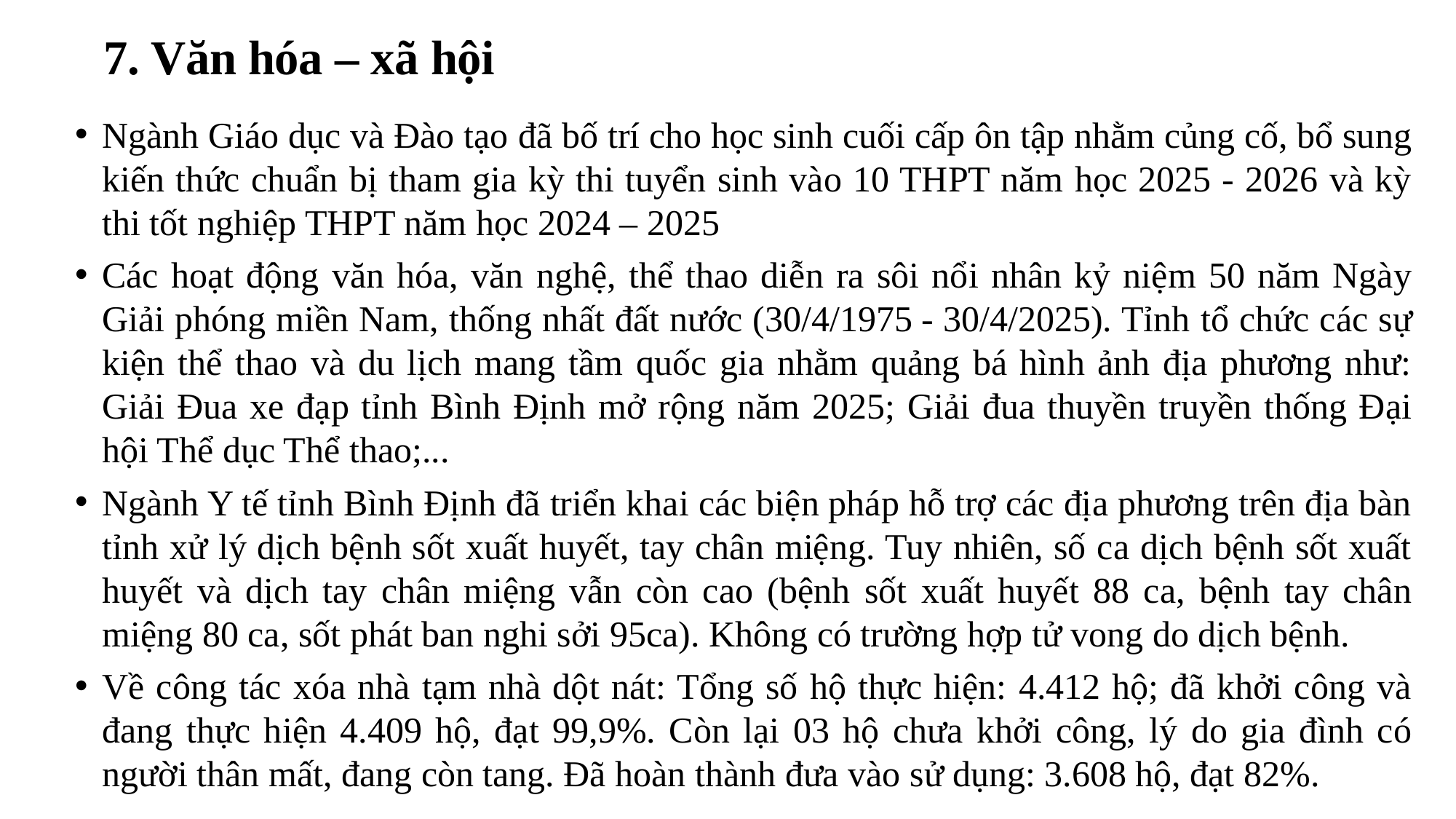

7. Văn hóa – xã hội
Ngành Giáo dục và Đào tạo đã bố trí cho học sinh cuối cấp ôn tập nhằm củng cố, bổ sung kiến thức chuẩn bị tham gia kỳ thi tuyển sinh vào 10 THPT năm học 2025 - 2026 và kỳ thi tốt nghiệp THPT năm học 2024 – 2025
Các hoạt động văn hóa, văn nghệ, thể thao diễn ra sôi nổi nhân kỷ niệm 50 năm Ngày Giải phóng miền Nam, thống nhất đất nước (30/4/1975 - 30/4/2025). Tỉnh tổ chức các sự kiện thể thao và du lịch mang tầm quốc gia nhằm quảng bá hình ảnh địa phương như: Giải Đua xe đạp tỉnh Bình Định mở rộng năm 2025; Giải đua thuyền truyền thống Đại hội Thể dục Thể thao;...
Ngành Y tế tỉnh Bình Định đã triển khai các biện pháp hỗ trợ các địa phương trên địa bàn tỉnh xử lý dịch bệnh sốt xuất huyết, tay chân miệng. Tuy nhiên, số ca dịch bệnh sốt xuất huyết và dịch tay chân miệng vẫn còn cao (bệnh sốt xuất huyết 88 ca, bệnh tay chân miệng 80 ca, sốt phát ban nghi sởi 95ca). Không có trường hợp tử vong do dịch bệnh.
Về công tác xóa nhà tạm nhà dột nát: Tổng số hộ thực hiện: 4.412 hộ; đã khởi công và đang thực hiện 4.409 hộ, đạt 99,9%. Còn lại 03 hộ chưa khởi công, lý do gia đình có người thân mất, đang còn tang. Đã hoàn thành đưa vào sử dụng: 3.608 hộ, đạt 82%.